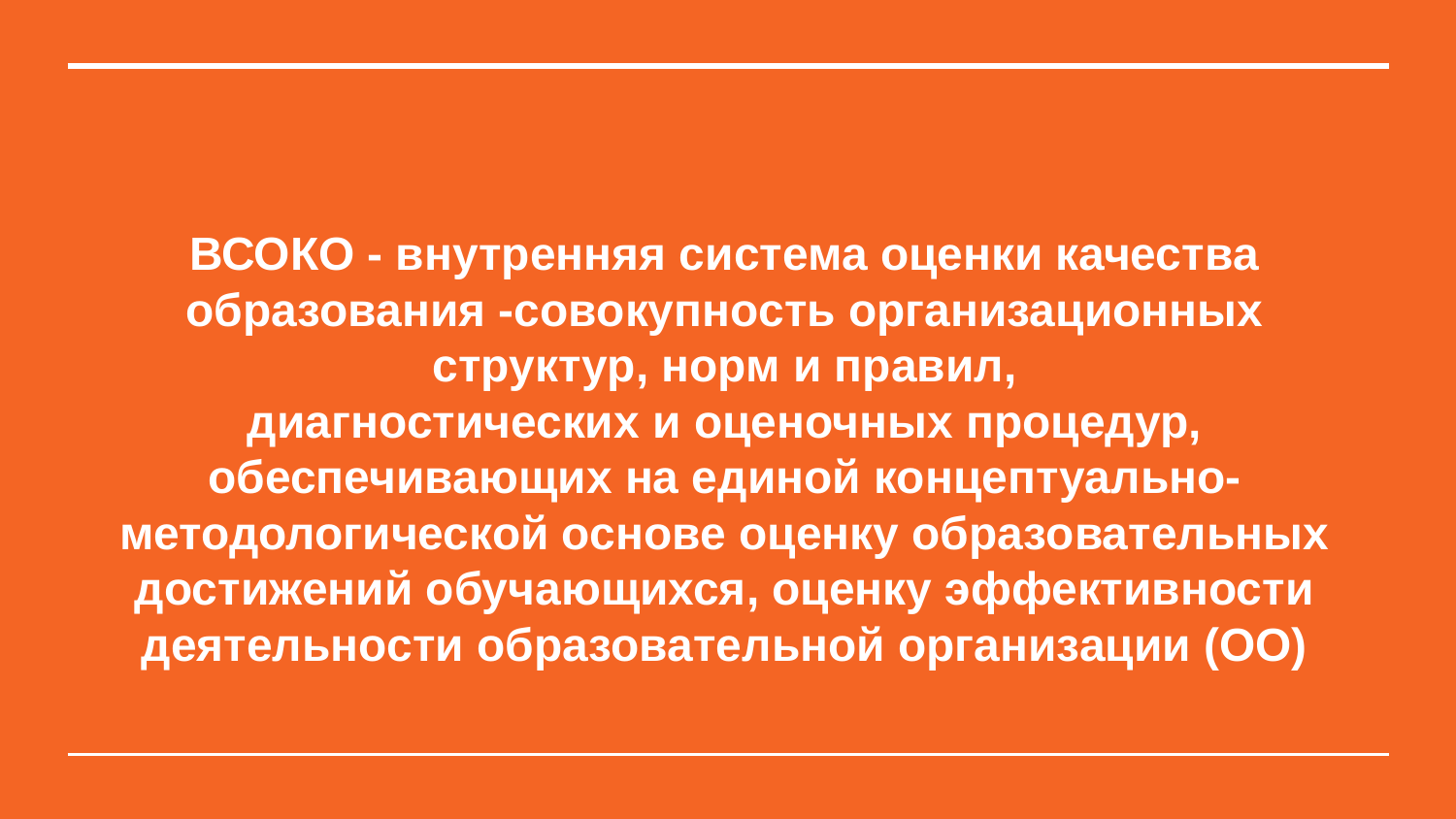

# ВСОКО - внутренняя система оценки качества образования -совокупность организационных структур, норм и правил,
диагностических и оценочных процедур, обеспечивающих на единой концептуально-методологической основе оценку образовательных достижений обучающихся, оценку эффективности деятельности образовательной организации (ОО)